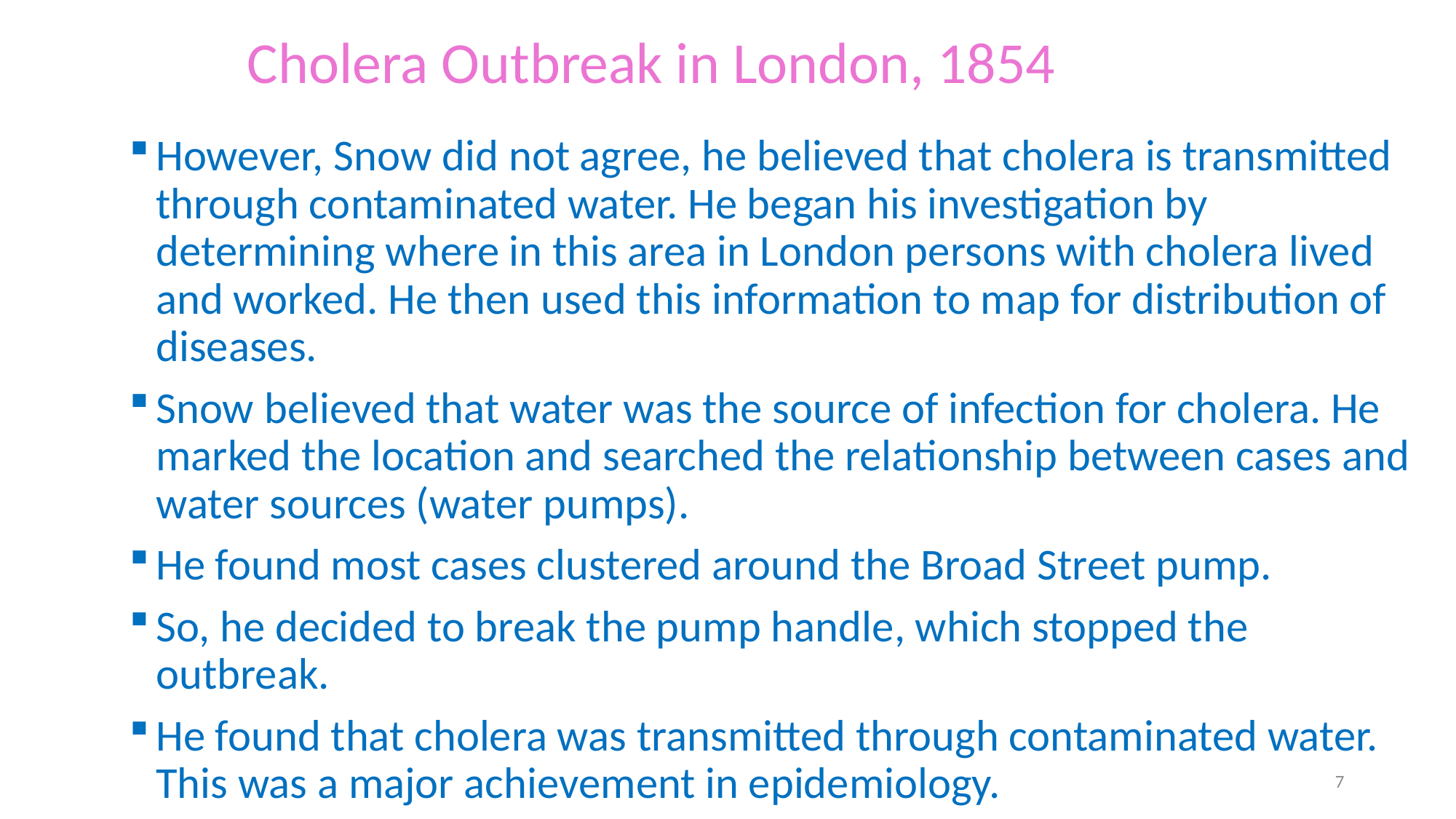

# Cholera Outbreak in London, 1854
However, Snow did not agree, he believed that cholera is transmitted through contaminated water. He began his investigation by determining where in this area in London persons with cholera lived and worked. He then used this information to map for distribution of diseases.
Snow believed that water was the source of infection for cholera. He marked the location and searched the relationship between cases and water sources (water pumps).
He found most cases clustered around the Broad Street pump.
So, he decided to break the pump handle, which stopped the outbreak.
He found that cholera was transmitted through contaminated water. This was a major achievement in epidemiology.
7